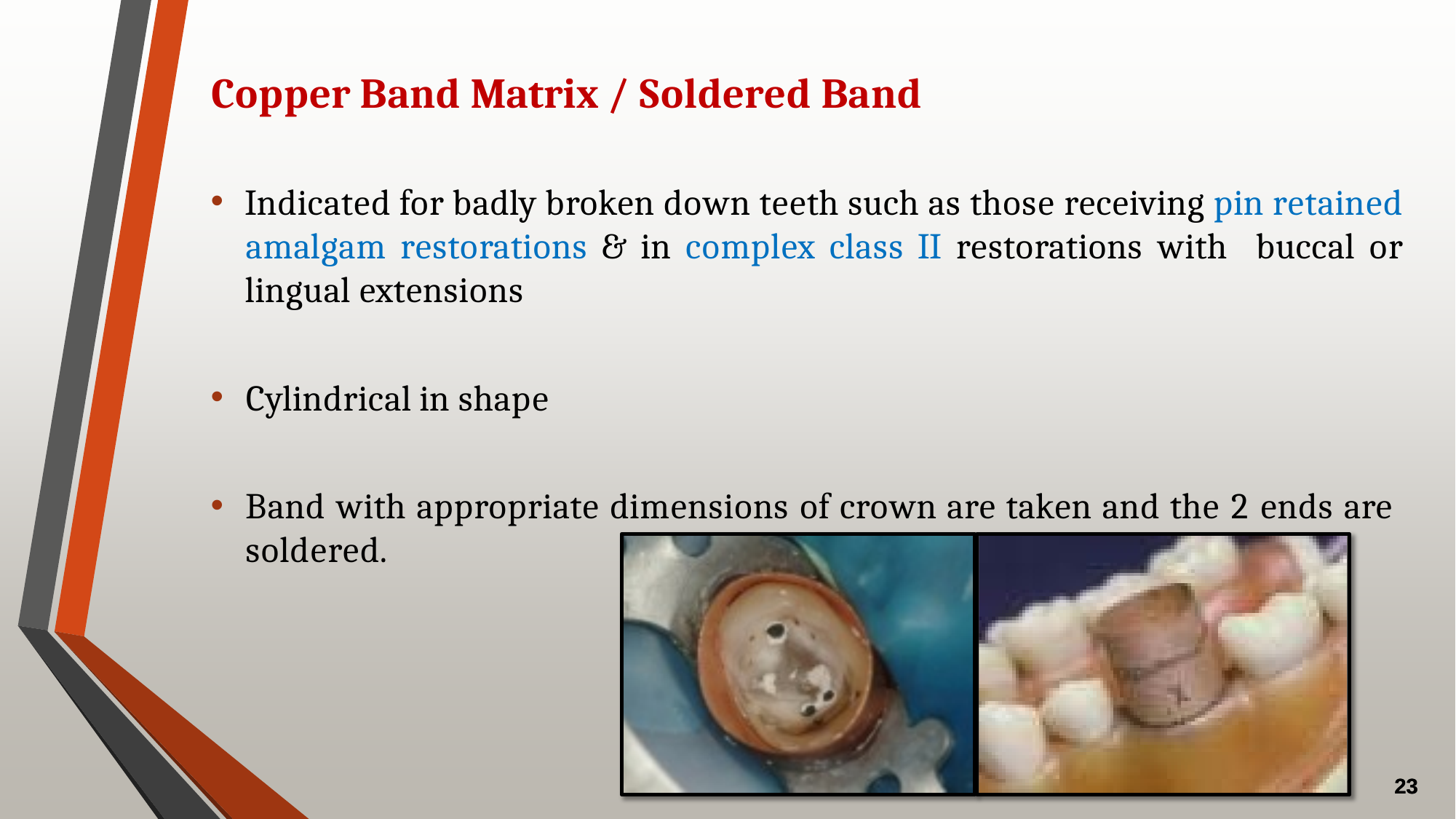

# Copper Band Matrix / Soldered Band
Indicated for badly broken down teeth such as those receiving pin retained amalgam restorations & in complex class II restorations with  buccal or lingual extensions

Cylindrical in shape

Band with appropriate dimensions of crown are taken and the 2 ends are  soldered.

23
23